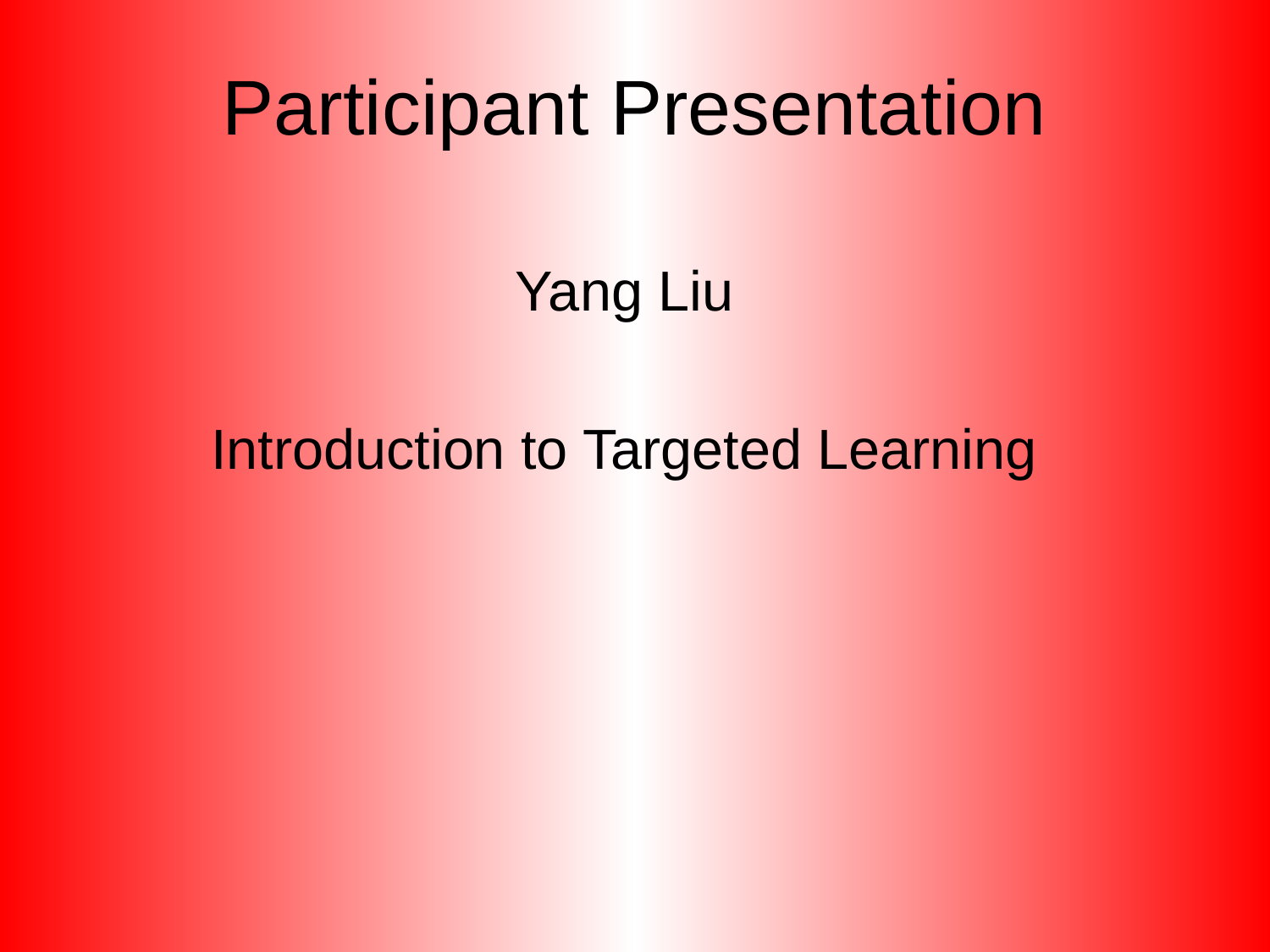

# Participant Presentation

Yang Liu

Introduction to Targeted Learning